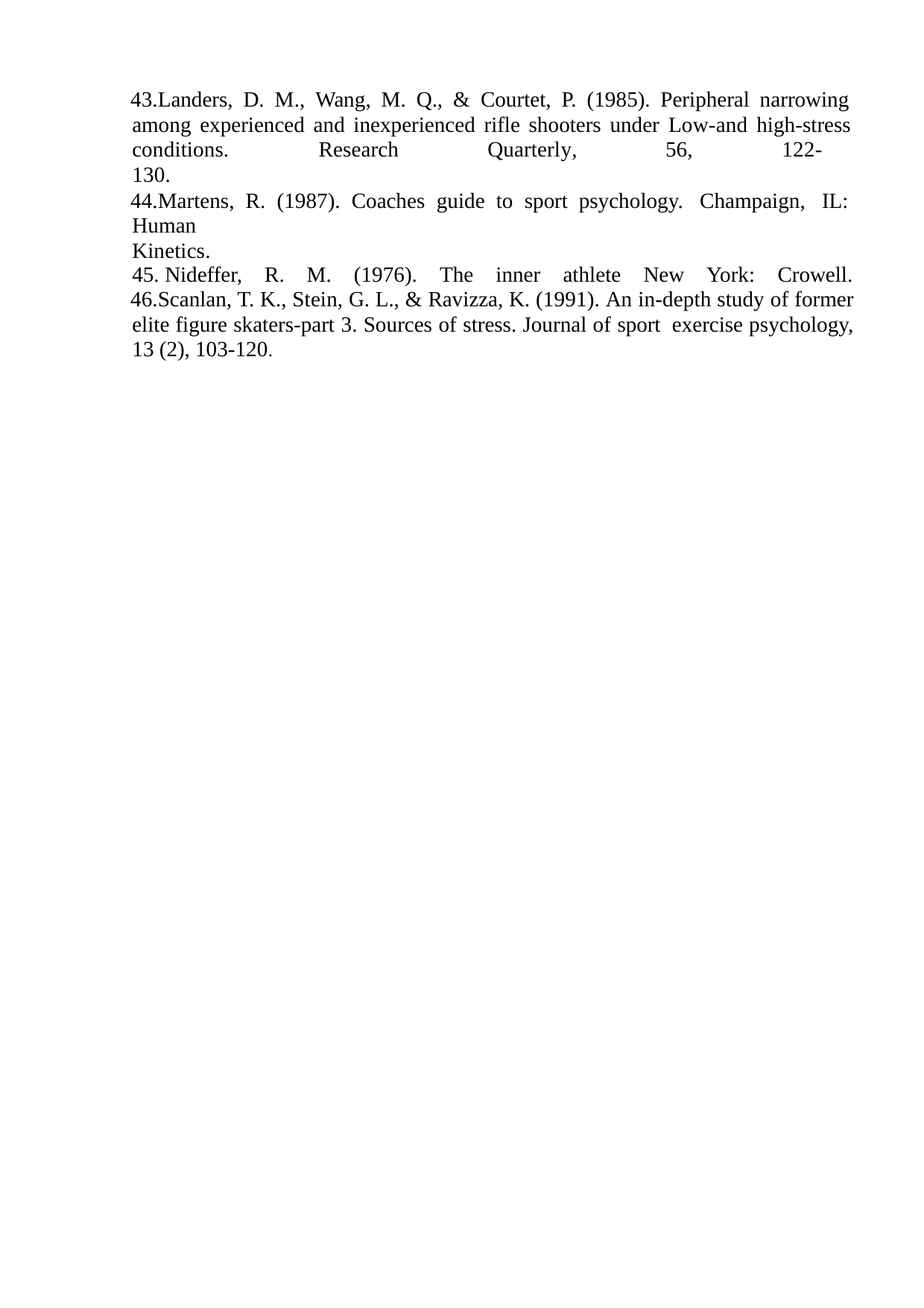

Landers, D. M., Wang, M. Q., & Courtet, P. (1985). Peripheral narrowing  among experienced and inexperienced rifle shooters under Low-and high-stress  conditions.	Research	Quarterly,	56,	122-130.
Martens, R. (1987). Coaches guide to sport psychology. Champaign, IL:  Human	Kinetics.
Nideffer,  R.    M.    (1976).  The  inner  athlete  New  York:  Crowell.
Scanlan, T. K., Stein, G. L., & Ravizza, K. (1991). An in-depth study of former  elite figure skaters-part 3. Sources of stress. Journal of sport exercise psychology,  13 (2), 103-120.